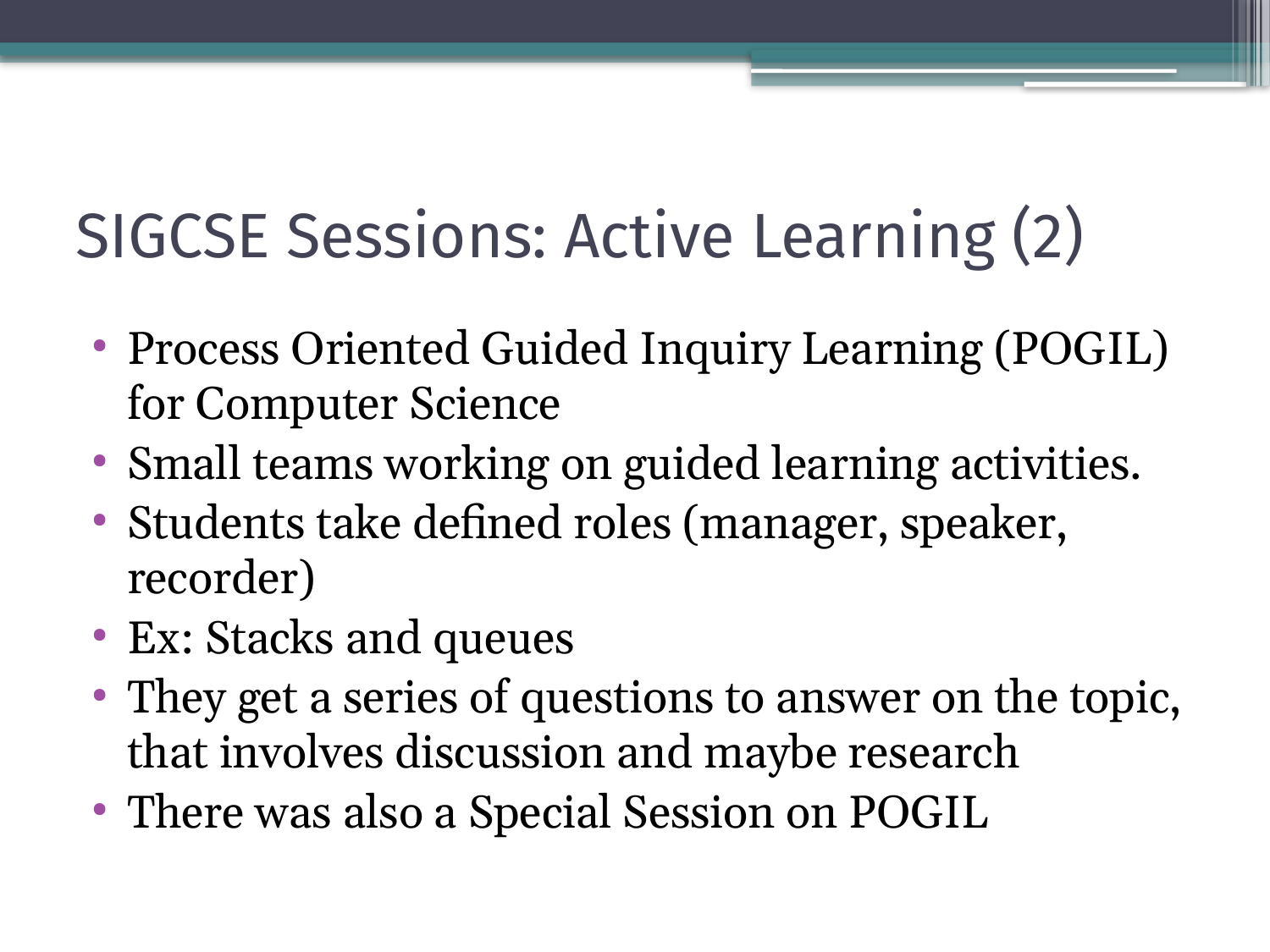

# SIGCSE Sessions: Active Learning (2)
Process Oriented Guided Inquiry Learning (POGIL) for Computer Science
Small teams working on guided learning activities.
Students take defined roles (manager, speaker, recorder)
Ex: Stacks and queues
They get a series of questions to answer on the topic, that involves discussion and maybe research
There was also a Special Session on POGIL